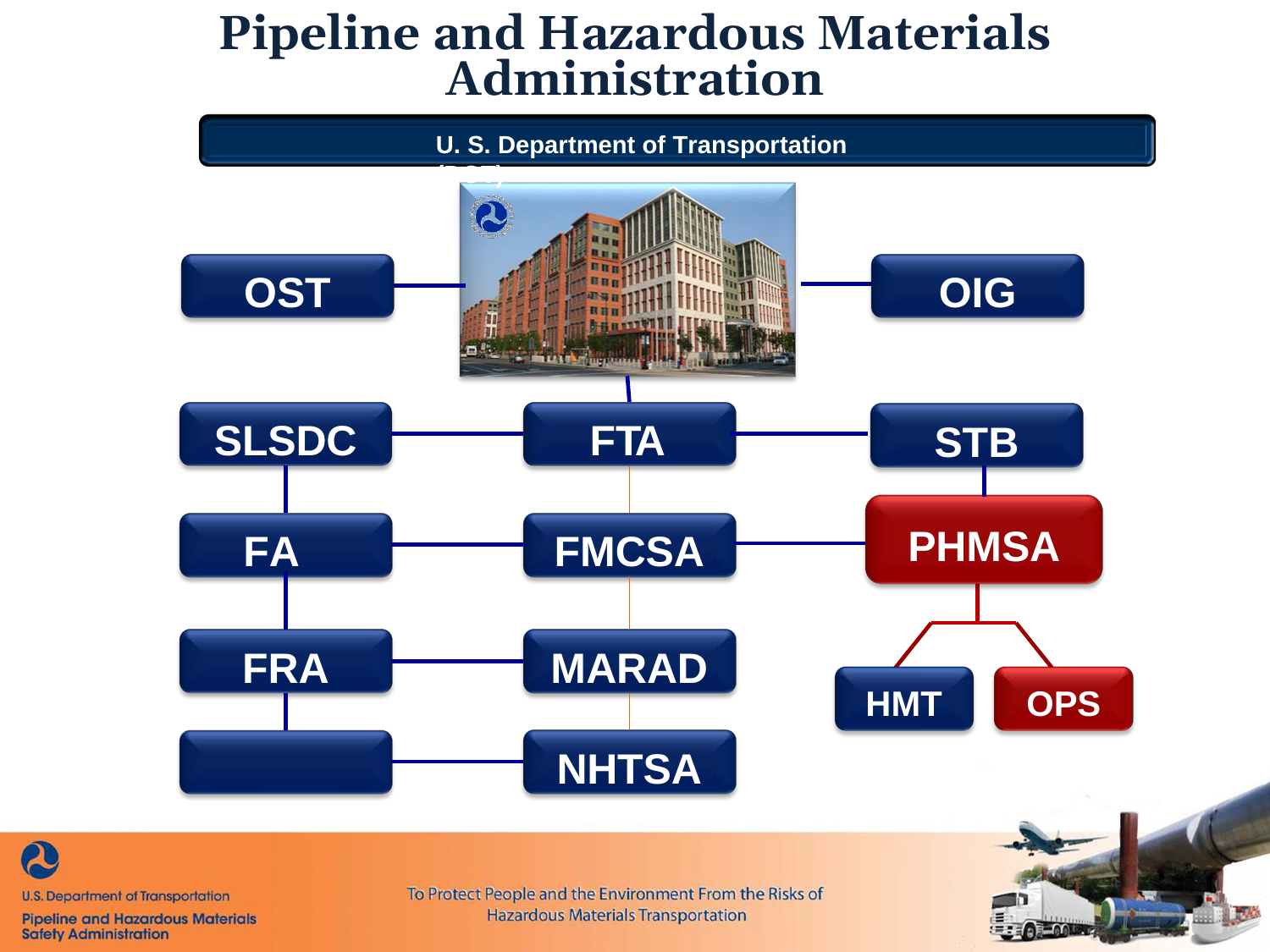

Pipeline and Hazardous Materials Administration

U. S. Department of Transportation (DOT)

OST
OIG

SLSDC
FTA
STB

PHMSA
FAA
FMCSA

FRA
MARAD

HMT
OPS

FHWA
NHTSA